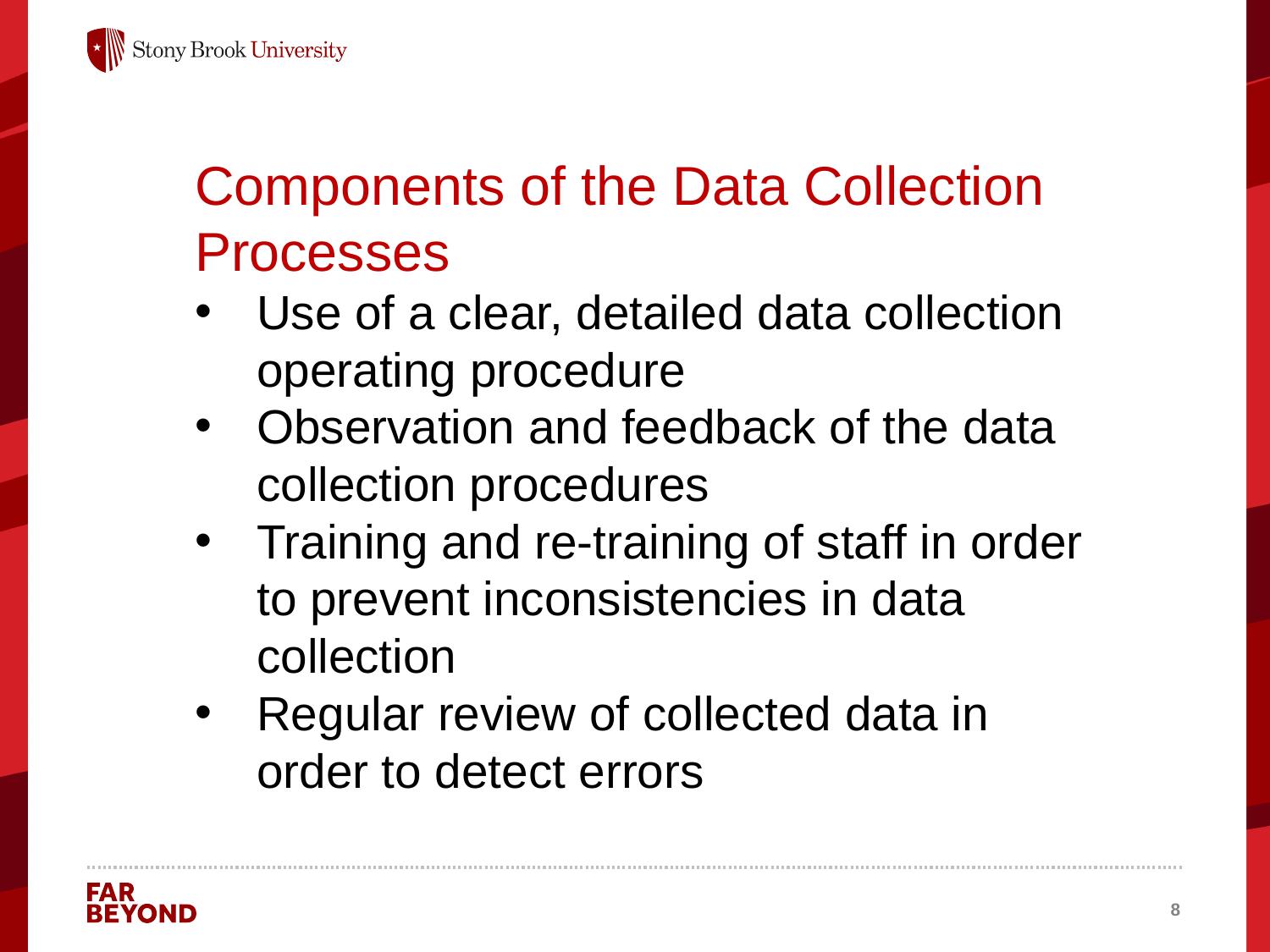

Components of the Data Collection Processes
Use of a clear, detailed data collection operating procedure
Observation and feedback of the data collection procedures
Training and re-training of staff in order to prevent inconsistencies in data collection
Regular review of collected data in order to detect errors

8